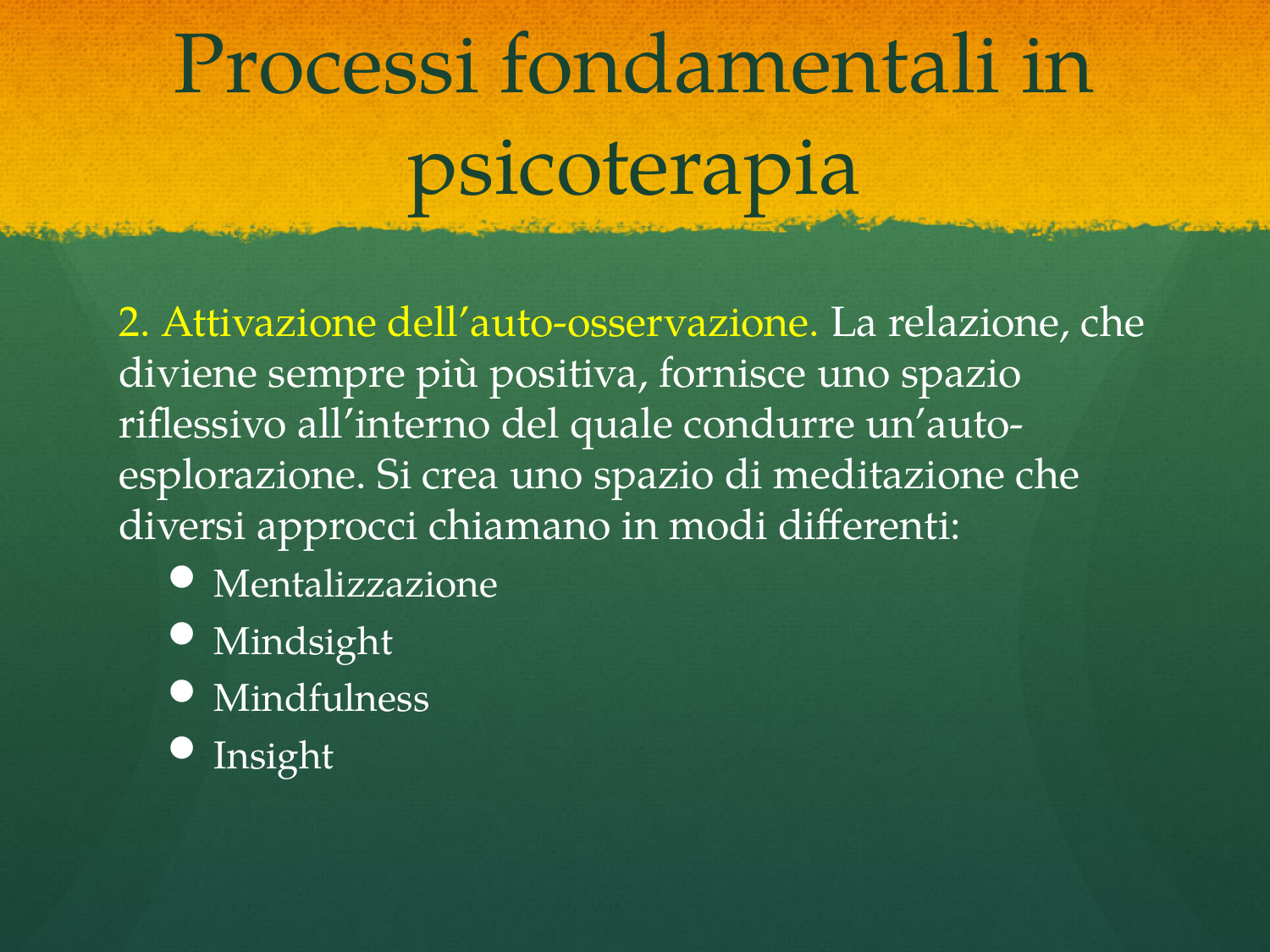

# Processi fondamentali in psicoterapia
2. Attivazione dell’auto-osservazione. La relazione, che diviene sempre più positiva, fornisce uno spazio riflessivo all’interno del quale condurre un’auto-esplorazione. Si crea uno spazio di meditazione che diversi approcci chiamano in modi differenti:
Mentalizzazione
Mindsight
Mindfulness
Insight